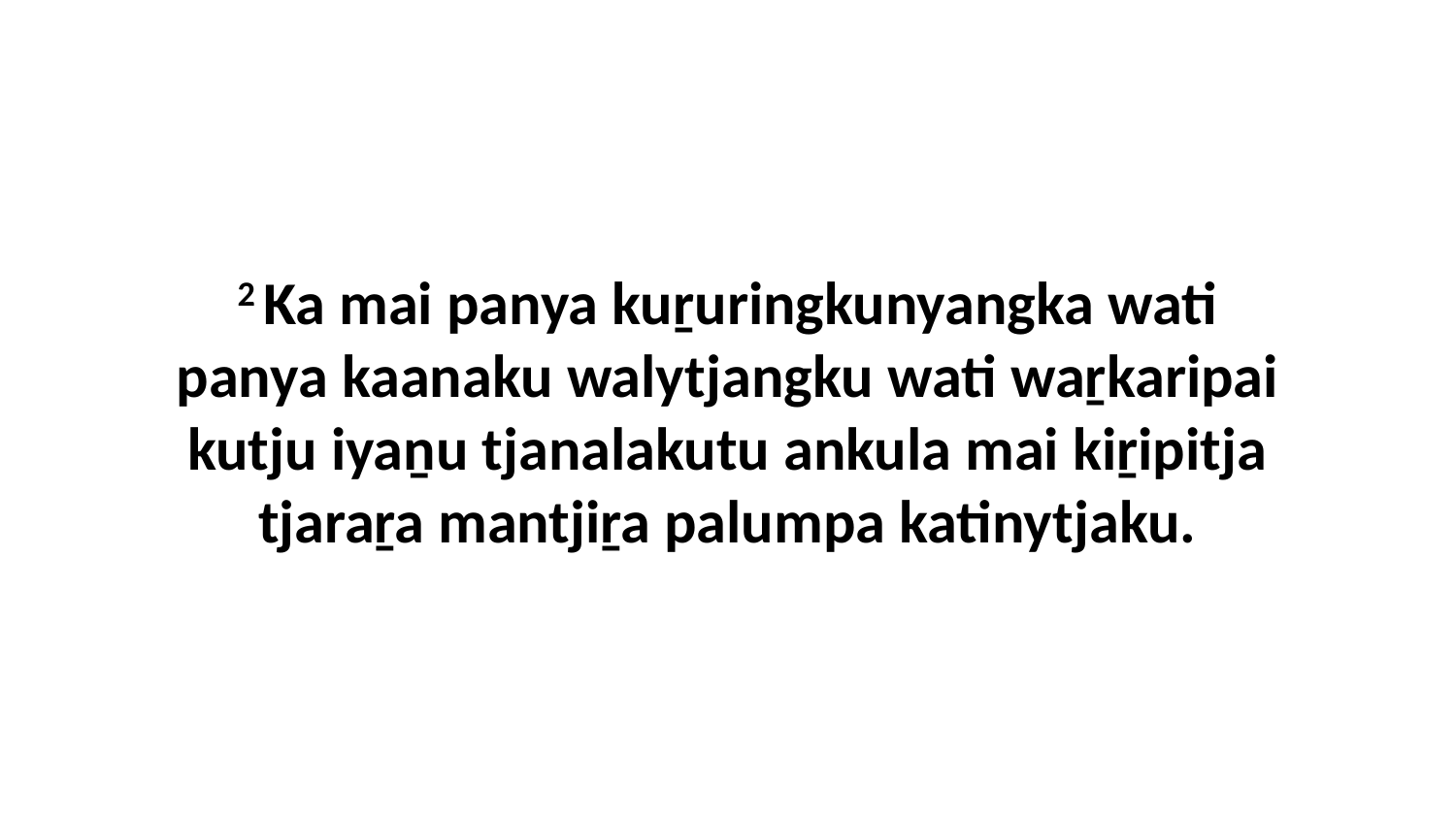

2 Ka mai panya kuṟuringkunyangka wati panya kaanaku walytjangku wati waṟkaripai kutju iyaṉu tjanalakutu ankula mai kiṟipitja tjaraṟa mantjiṟa palumpa katinytjaku.